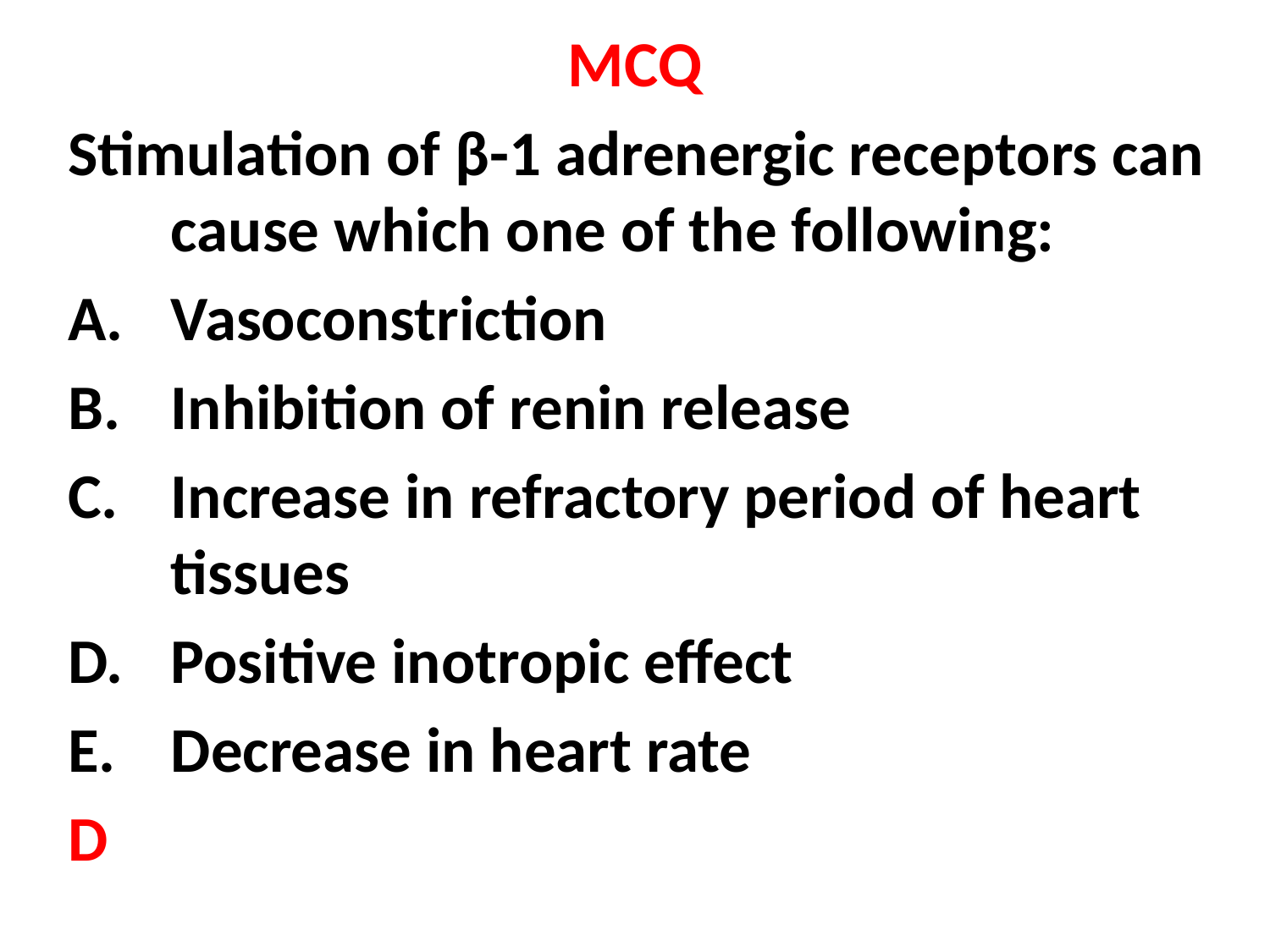

# MCQ
Stimulation of β-1 adrenergic receptors can cause which one of the following:
Vasoconstriction
Inhibition of renin release
Increase in refractory period of heart tissues
Positive inotropic effect
Decrease in heart rate
D